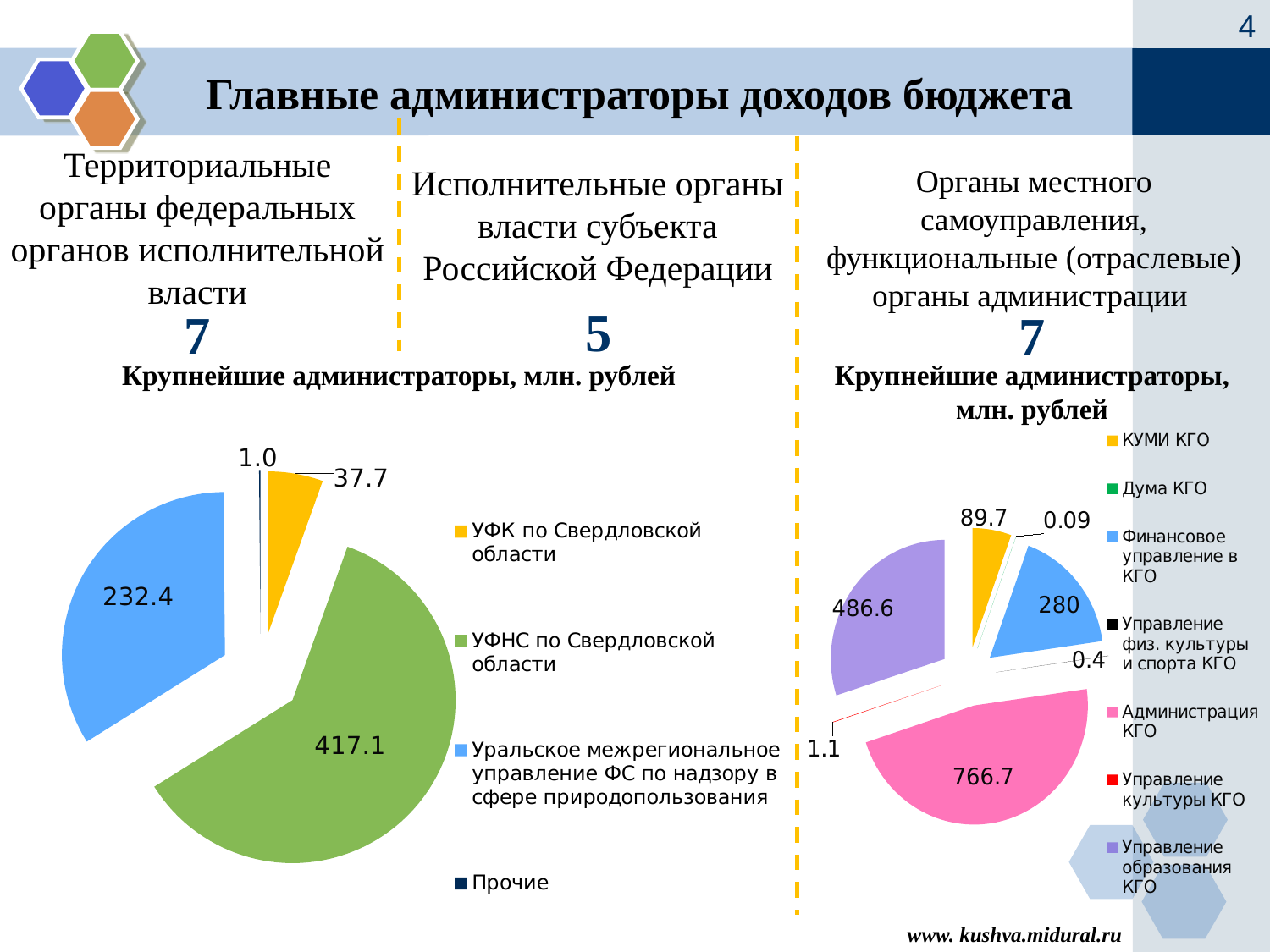

4
# Главные администраторы доходов бюджета
Территориальные органы федеральных органов исполнительной власти
Исполнительные органы власти субъекта Российской Федерации
Органы местного самоуправления, функциональные (отраслевые) органы администрации
5
7
7
Крупнейшие администраторы, млн. рублей
Крупнейшие администраторы, млн. рублей

### Chart

| Category | Столбец1 |
|---|---|
| УФК по Свердловской области | 37.7 |
| УФНС по Свердловской области | 417.1 |
| Уральское межрегиональное управление ФС по надзору в сфере природопользования | 232.4 |
| Прочие | 1.0 |

### Chart

| Category | Столбец1 |
|---|---|
| КУМИ КГО | 89.7 |
| Дума КГО | 0.09 |
| Финансовое управление в КГО | 280.0 |
| Управление физ. культуры и спорта КГО | 0.4 |
| Администрация КГО | 766.7 |
| Управление культуры КГО | 1.1 |
| Управление образования КГО | 486.6 |
www. kushva.midural.ru